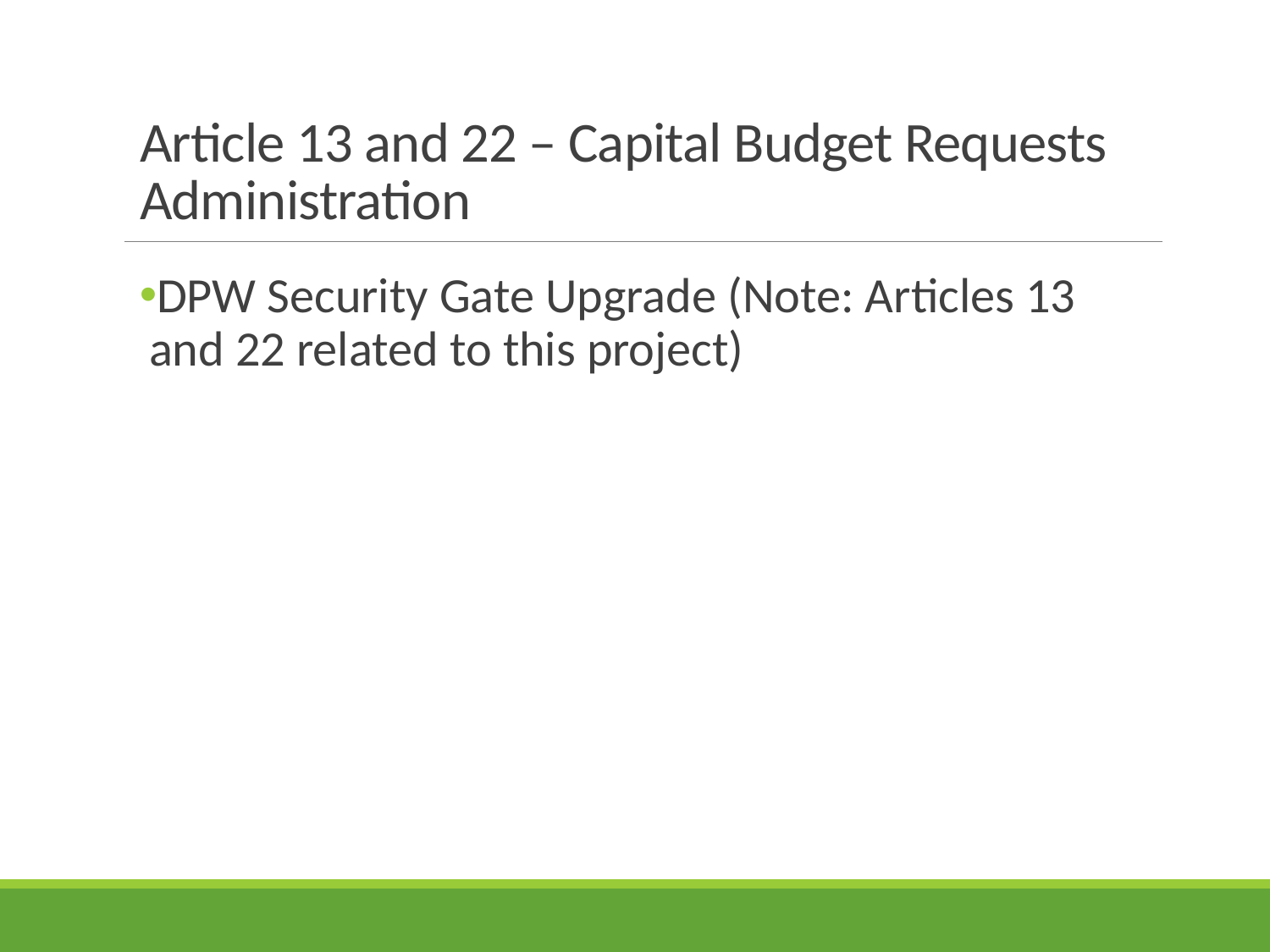

# Article 13 and 22 – Capital Budget Requests Administration
DPW Security Gate Upgrade (Note: Articles 13 and 22 related to this project)